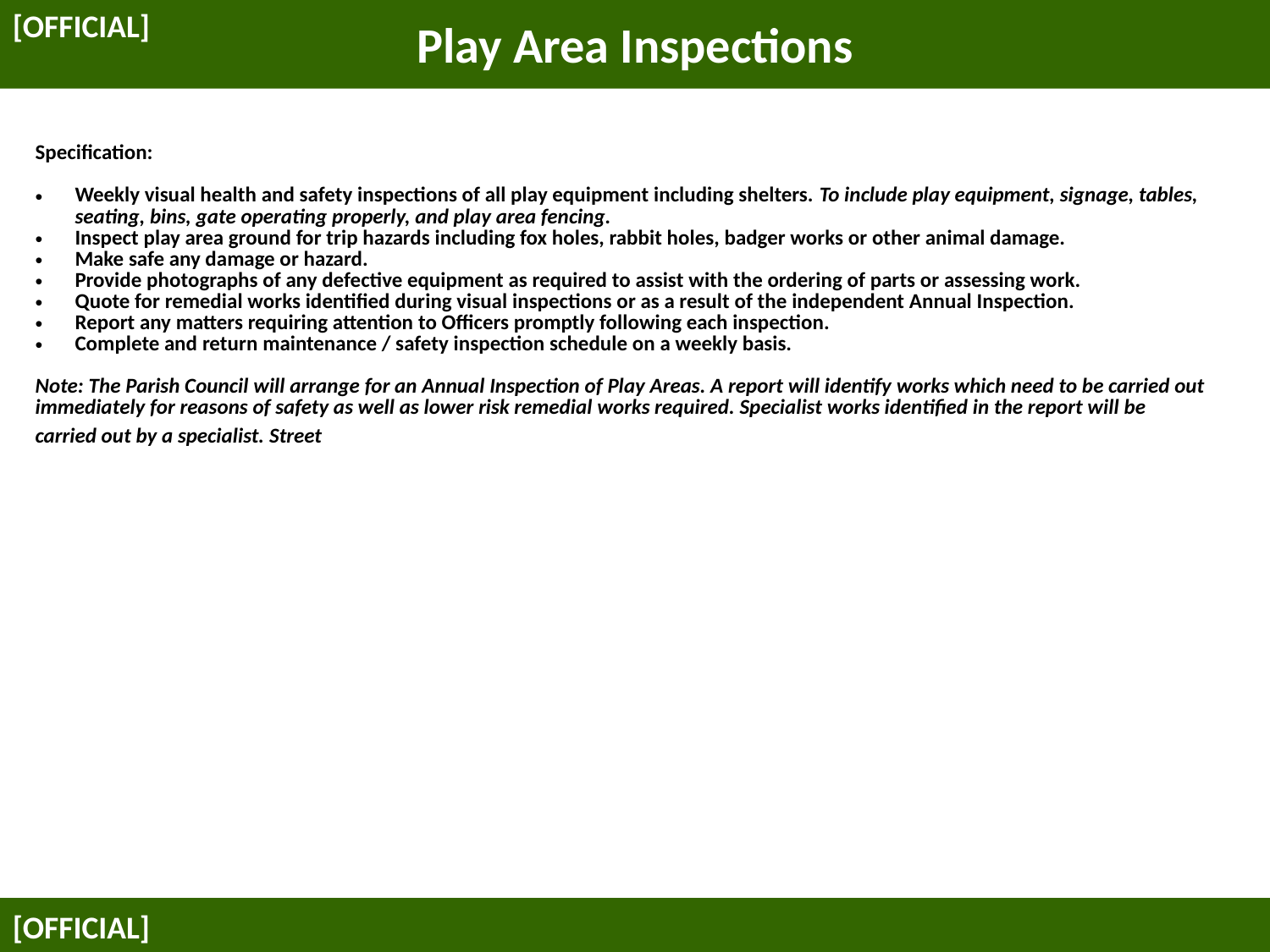

[OFFICIAL]

Play Area Inspections

| Specification: Weekly visual health and safety inspections of all play equipment including shelters. To include play equipment, signage, tables, seating, bins, gate operating properly, and play area fencing. Inspect play area ground for trip hazards including fox holes, rabbit holes, badger works or other animal damage. Make safe any damage or hazard. Provide photographs of any defective equipment as required to assist with the ordering of parts or assessing work. Quote for remedial works identified during visual inspections or as a result of the independent Annual Inspection. Report any matters requiring attention to Officers promptly following each inspection. Complete and return maintenance / safety inspection schedule on a weekly basis. Note: The Parish Council will arrange for an Annual Inspection of Play Areas. A report will identify works which need to be carried out immediately for reasons of safety as well as lower risk remedial works required. Specialist works identified in the report will be carried out by a specialist. Street Parish Council to supply contractor with a copy of the tree survey report. |
| --- |
|  |
| --- |

[OFFICIAL]